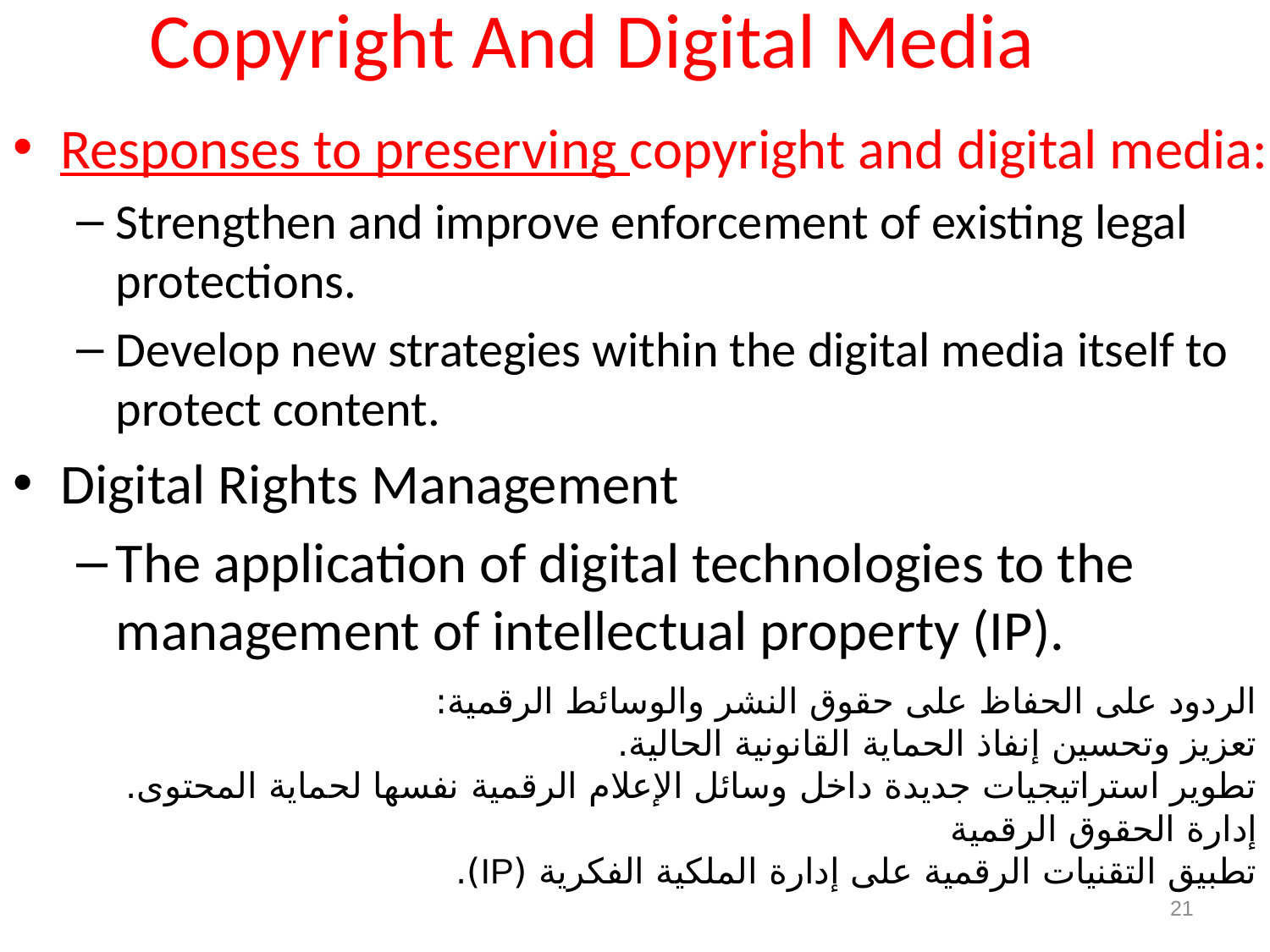

# Copyright And Digital Media
Responses to preserving copyright and digital media:
Strengthen and improve enforcement of existing legal protections.
Develop new strategies within the digital media itself to protect content.
Digital Rights Management
The application of digital technologies to the management of intellectual property (IP).
الردود على الحفاظ على حقوق النشر والوسائط الرقمية:
تعزيز وتحسين إنفاذ الحماية القانونية الحالية.
تطوير استراتيجيات جديدة داخل وسائل الإعلام الرقمية نفسها لحماية المحتوى.
إدارة الحقوق الرقمية
تطبيق التقنيات الرقمية على إدارة الملكية الفكرية (IP).
21